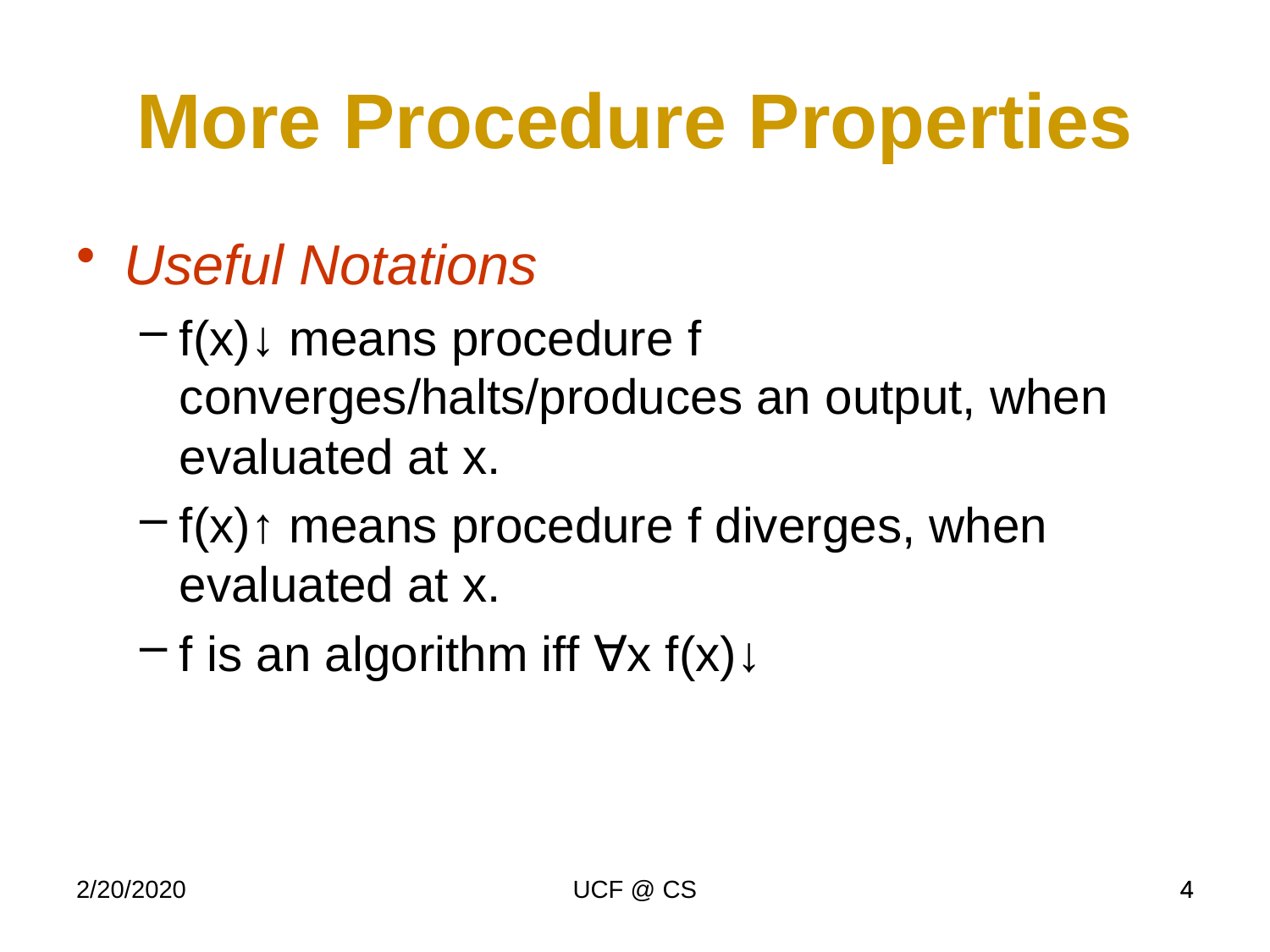

More Procedure Properties
Useful Notations
f(x)↓ means procedure f converges/halts/produces an output, when evaluated at x.
f(x)↑ means procedure f diverges, when evaluated at x.
f is an algorithm iff ∀x f(x)↓

2/20/2020
UCF @ CS
4
4